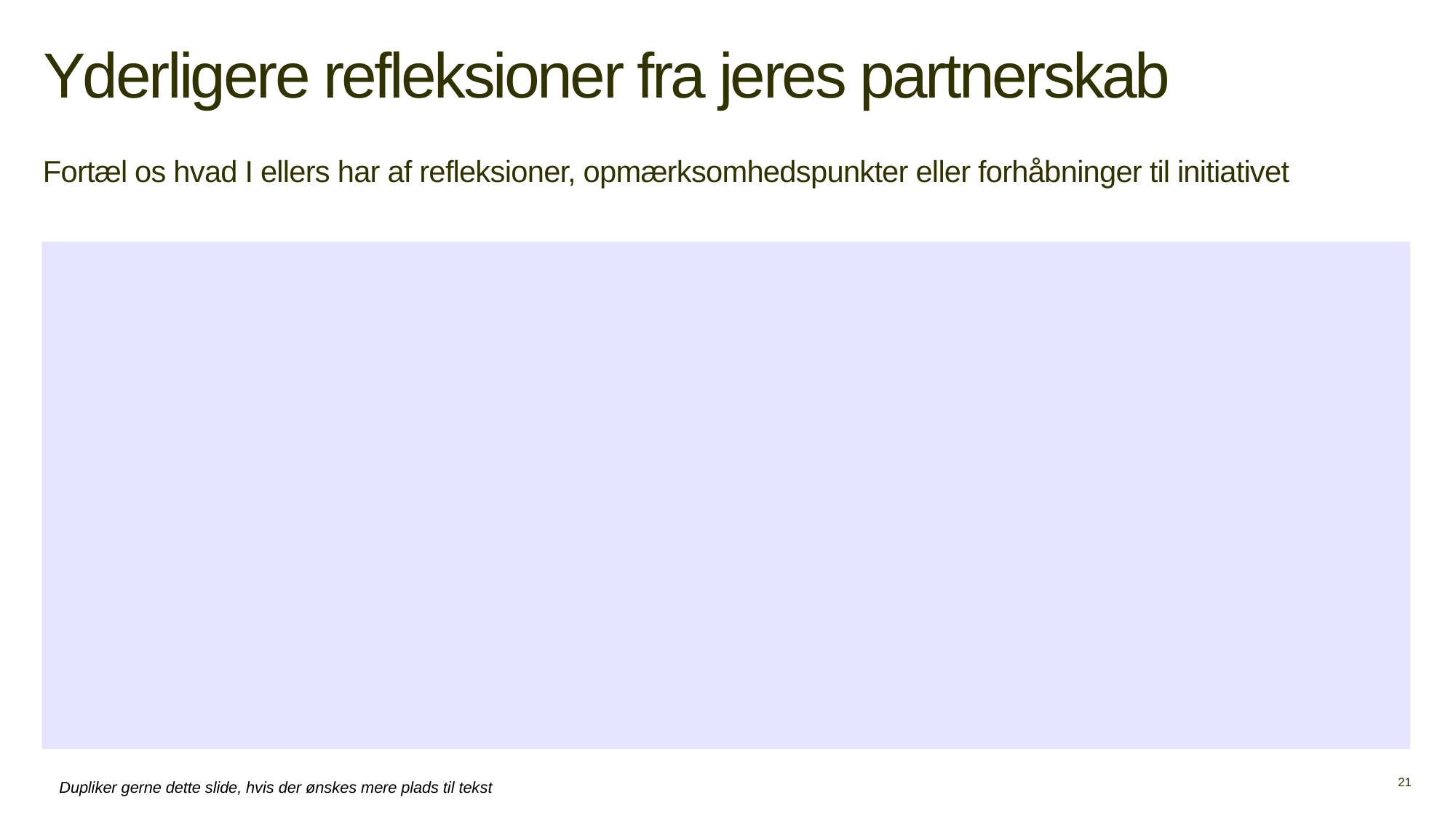

# Yderligere refleksioner fra jeres partnerskab
Fortæl os hvad I ellers har af refleksioner, opmærksomhedspunkter eller forhåbninger til initiativet

Dupliker gerne dette slide, hvis der ønskes mere plads til tekst
21